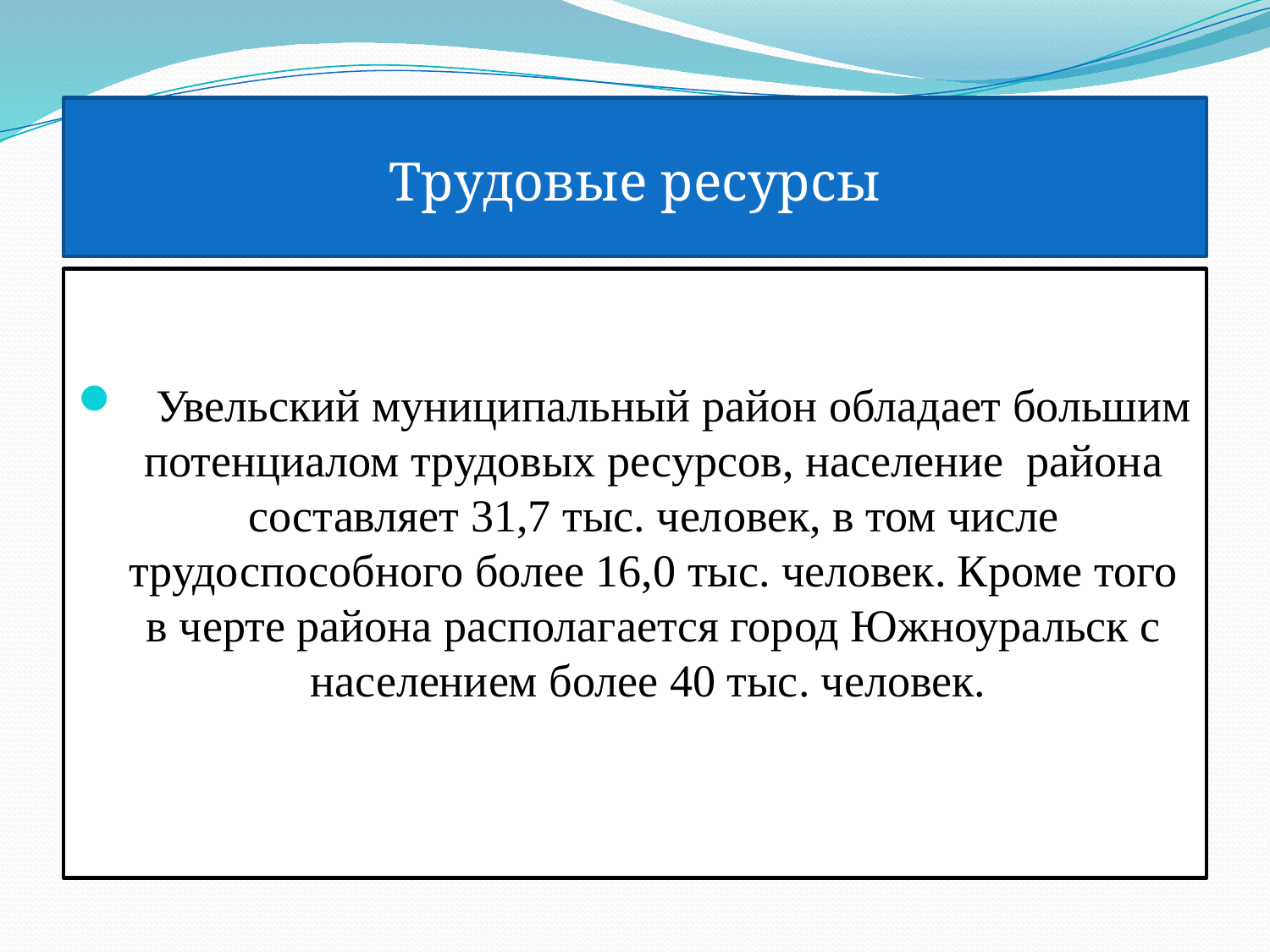

# Трудовые ресурсы
   Увельский муниципальный район обладает большим потенциалом трудовых ресурсов, население  района составляет 31,7 тыс. человек, в том числе трудоспособного более 16,0 тыс. человек. Кроме того в черте района располагается город Южноуральск с населением более 40 тыс. человек.